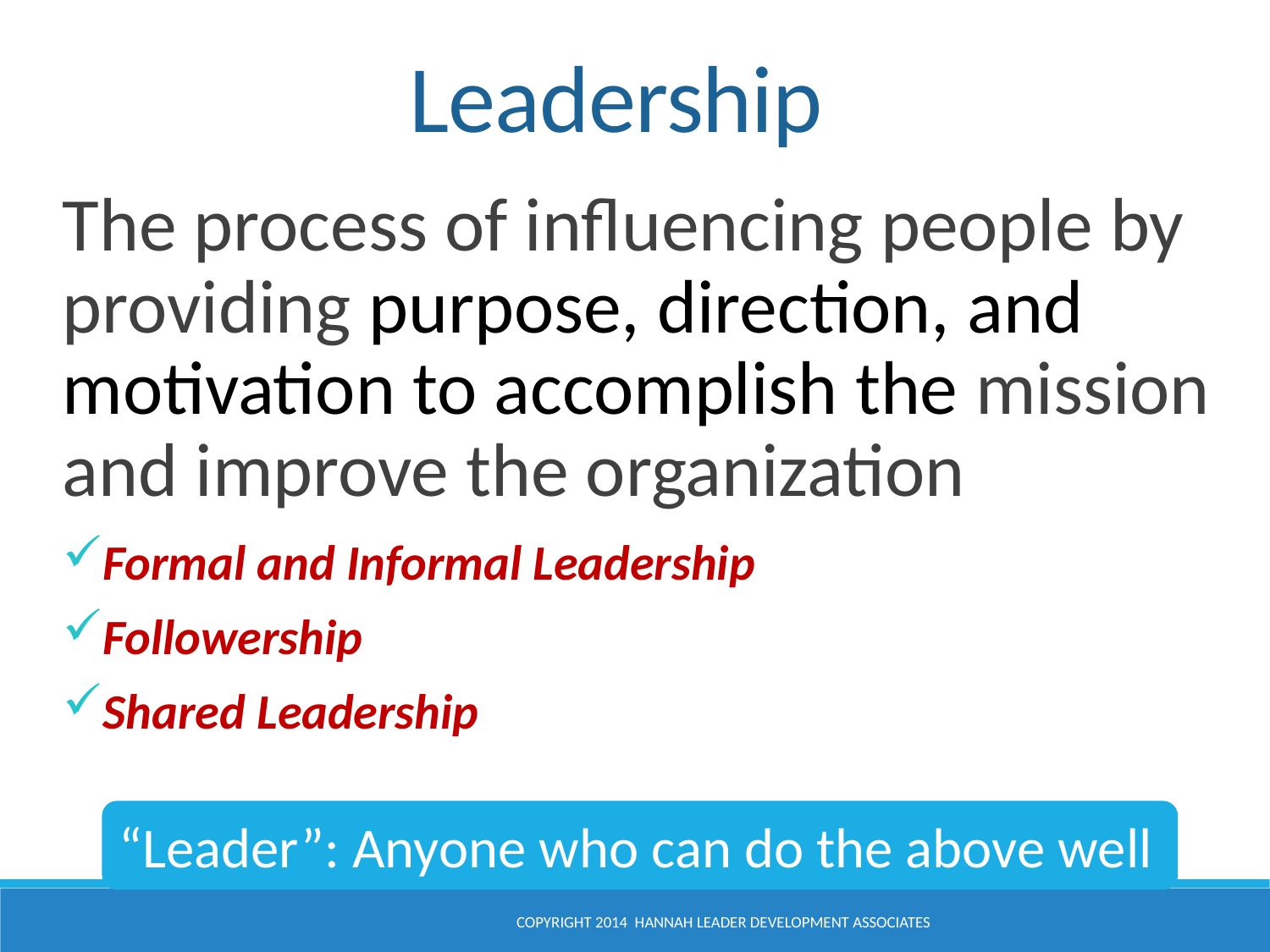

Leadership
The process of influencing people by providing purpose, direction, and motivation to accomplish the mission and improve the organization
Formal and Informal Leadership
Followership
Shared Leadership
“Leader”: Anyone who can do the above well